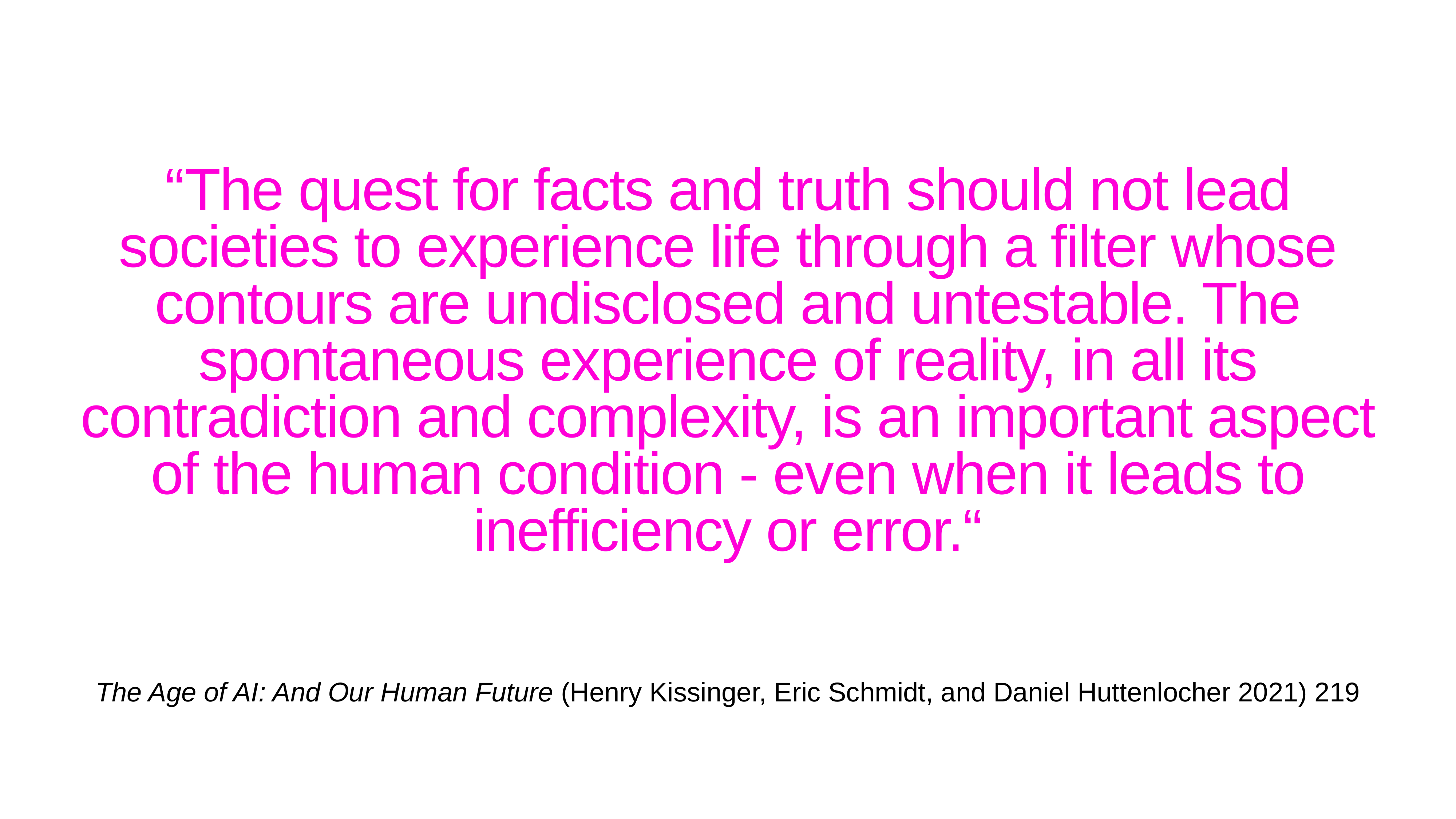

“The quest for facts and truth should not lead societies to experience life through a filter whose contours are undisclosed and untestable. The spontaneous experience of reality, in all its contradiction and complexity, is an important aspect of the human condition - even when it leads to inefficiency or error.“
The Age of AI: And Our Human Future (Henry Kissinger, Eric Schmidt, and Daniel Huttenlocher 2021) 219